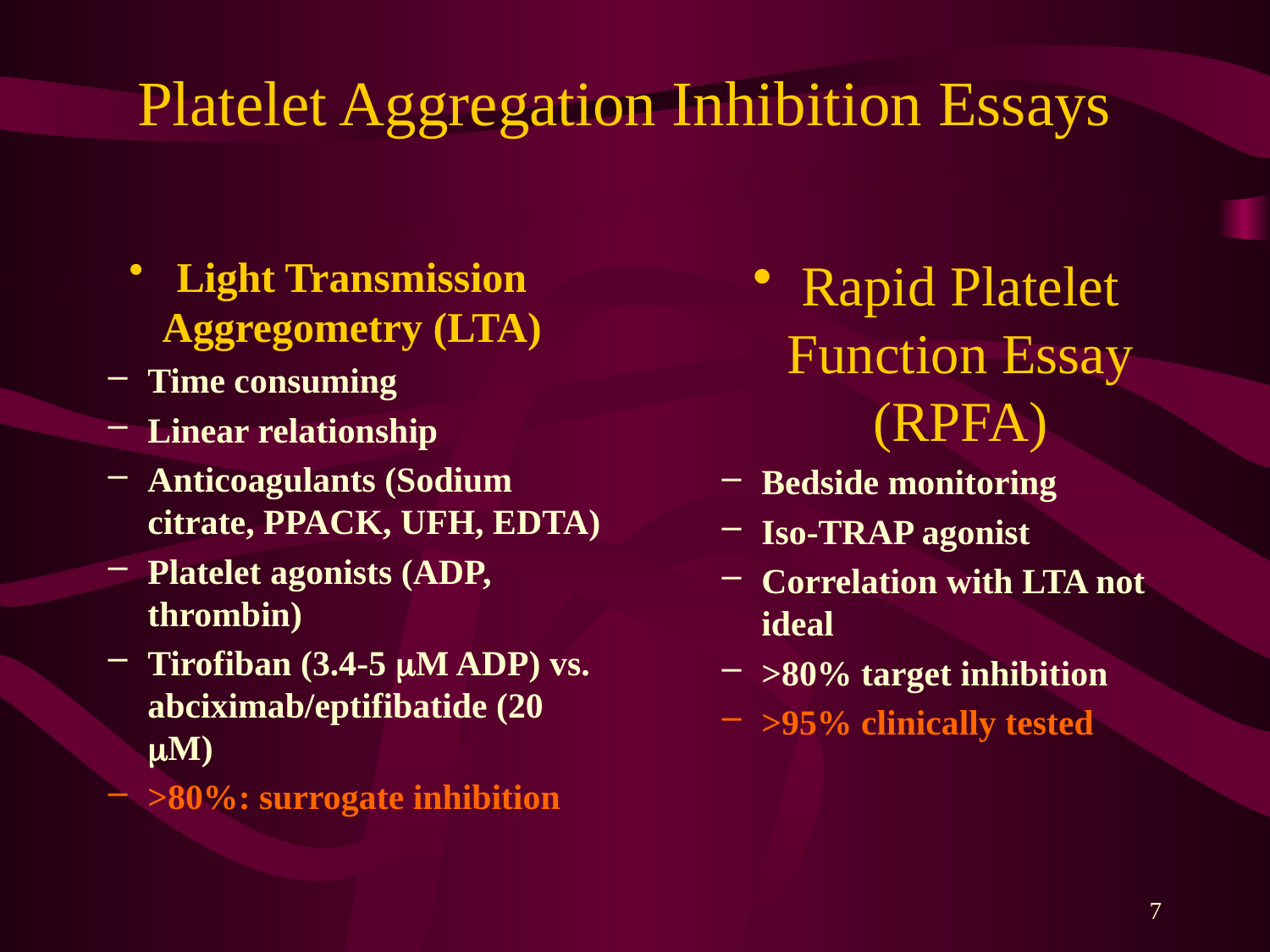

# Platelet Aggregation Inhibition Essays
Light Transmission Aggregometry (LTA)
Time consuming
Linear relationship
Anticoagulants (Sodium citrate, PPACK, UFH, EDTA)
Platelet agonists (ADP, thrombin)
Tirofiban (3.4-5 μM ADP) vs. abciximab/eptifibatide (20 μM)
>80%: surrogate inhibition
Rapid Platelet Function Essay (RPFA)
Bedside monitoring
Iso-TRAP agonist
Correlation with LTA not ideal
>80% target inhibition
>95% clinically tested
7